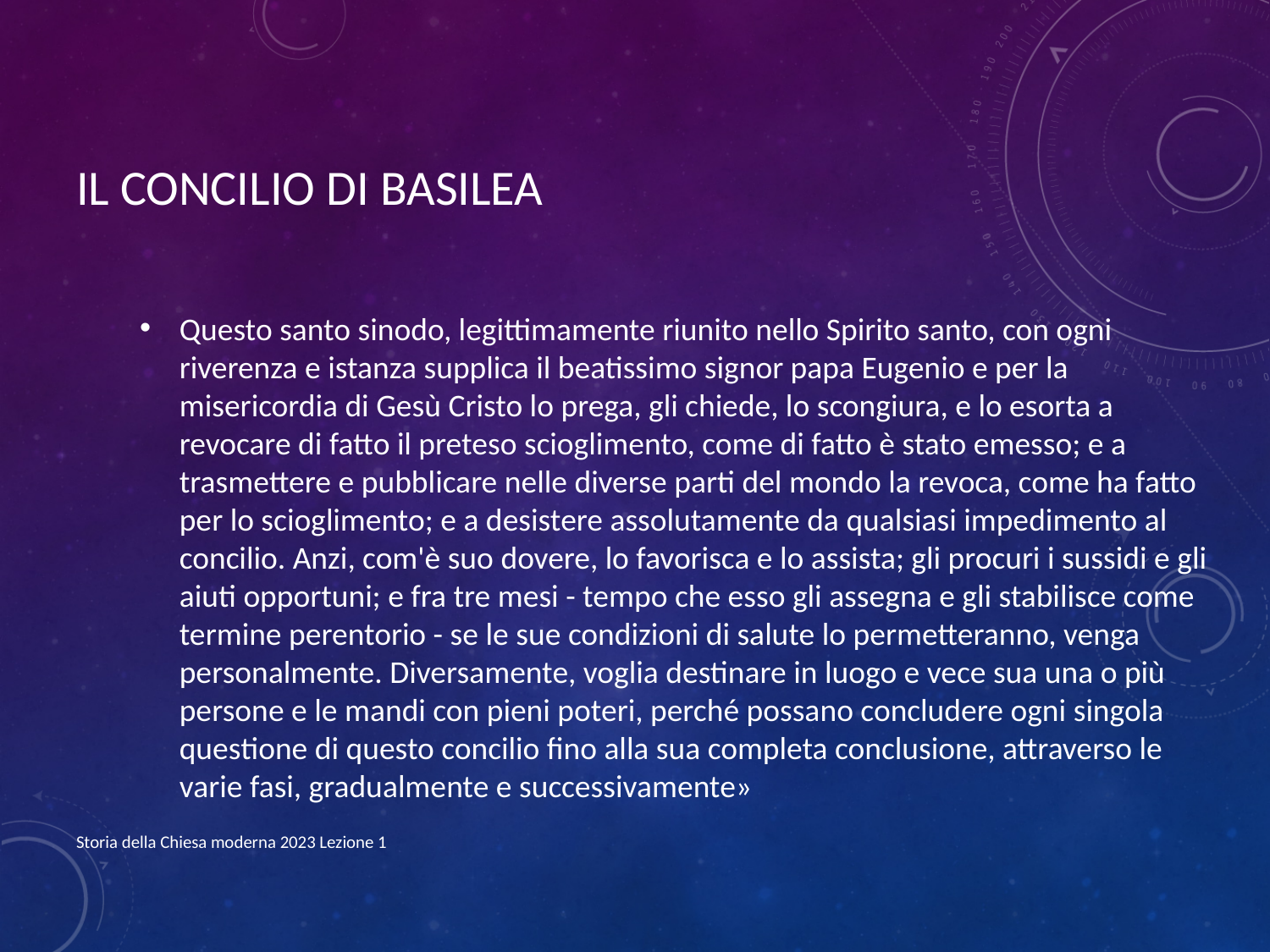

# Il Concilio di Basilea
Questo santo sinodo, legittimamente riunito nello Spirito santo, con ogni riverenza e istanza supplica il beatissimo signor papa Eugenio e per la misericordia di Gesù Cristo lo prega, gli chiede, lo scongiura, e lo esorta a revocare di fatto il preteso scioglimento, come di fatto è stato emesso; e a trasmettere e pubblicare nelle diverse parti del mondo la revoca, come ha fatto per lo scioglimento; e a desistere assolutamente da qualsiasi impedimento al concilio. Anzi, com'è suo dovere, lo favorisca e lo assista; gli procuri i sussidi e gli aiuti opportuni; e fra tre mesi - tempo che esso gli assegna e gli stabilisce come termine perentorio - se le sue condizioni di salute lo permetteranno, venga personalmente. Diversamente, voglia destinare in luogo e vece sua una o più persone e le mandi con pieni poteri, perché possano concludere ogni singola questione di questo concilio fino alla sua completa conclusione, attraverso le varie fasi, gradualmente e successivamente»
Storia della Chiesa moderna 2023 Lezione 1